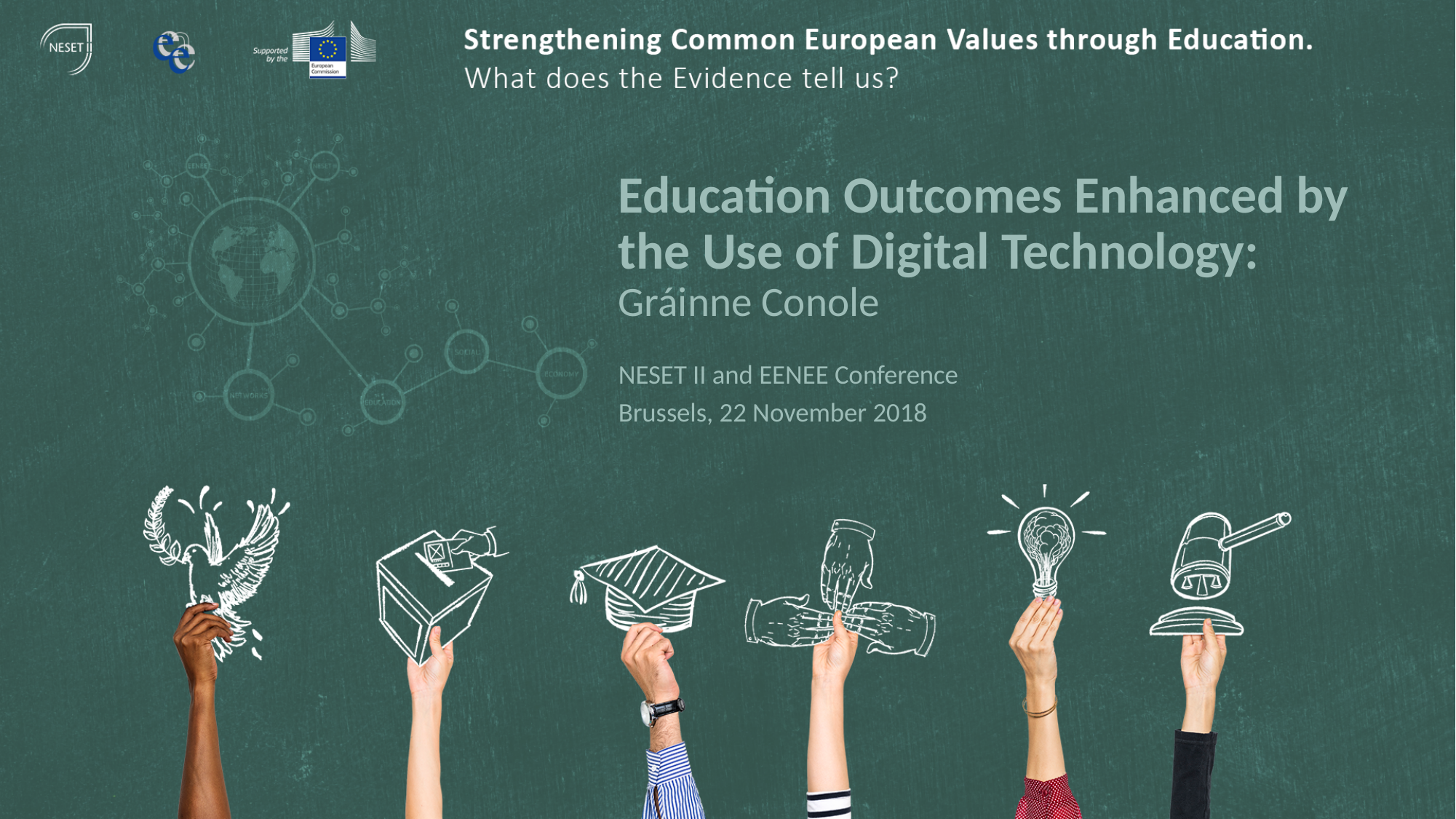

# Education Outcomes Enhanced by the Use of Digital Technology: Gráinne Conole
NESET II and EENEE Conference
Brussels, 22 November 2018